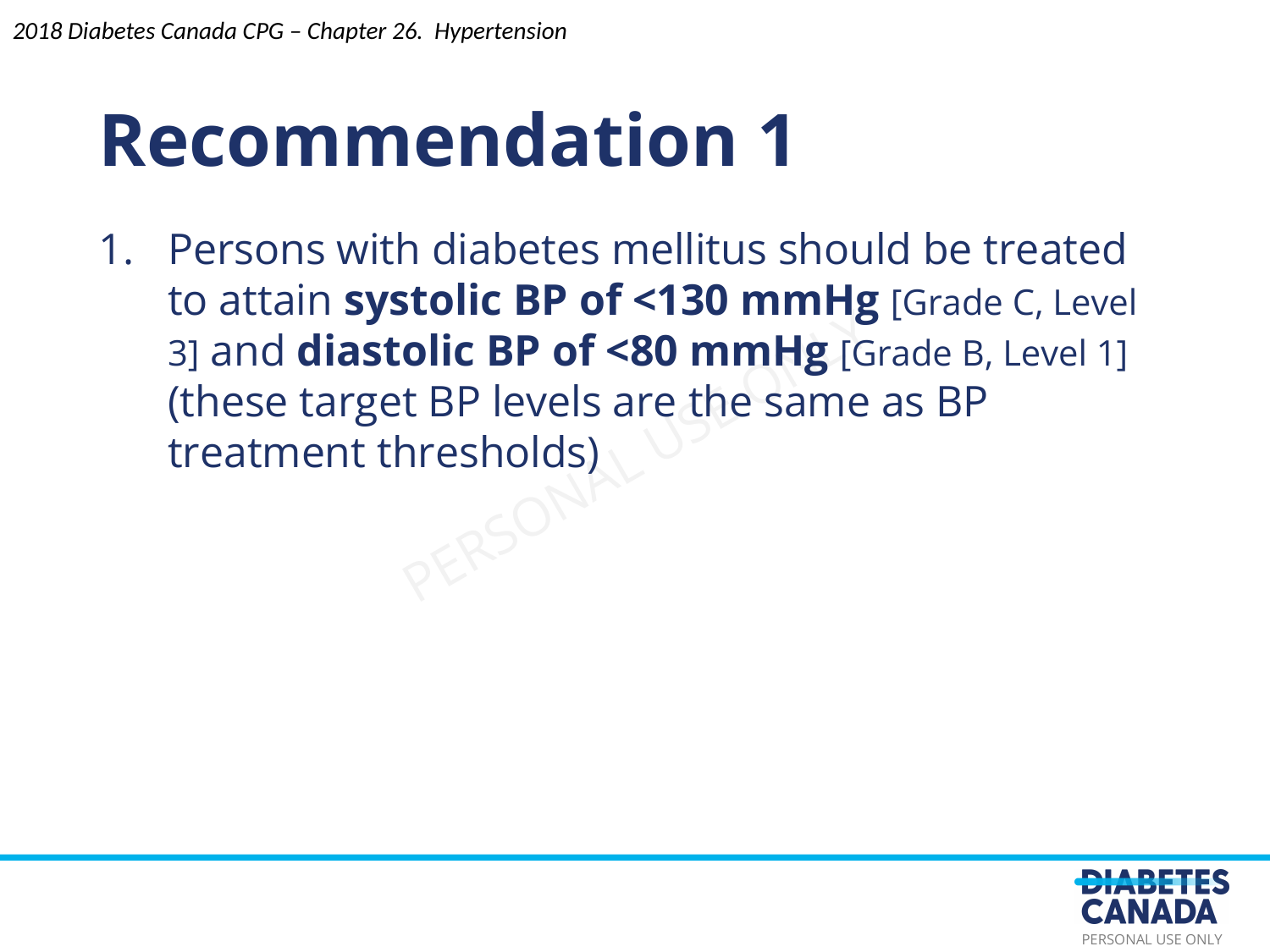

Recommendation 1
2018 Diabetes Canada CPG – Chapter 26.  Hypertension
Persons with diabetes mellitus should be treated to attain systolic BP of <130 mmHg [Grade C, Level 3] and diastolic BP of <80 mmHg [Grade B, Level 1] (these target BP levels are the same as BP treatment thresholds)